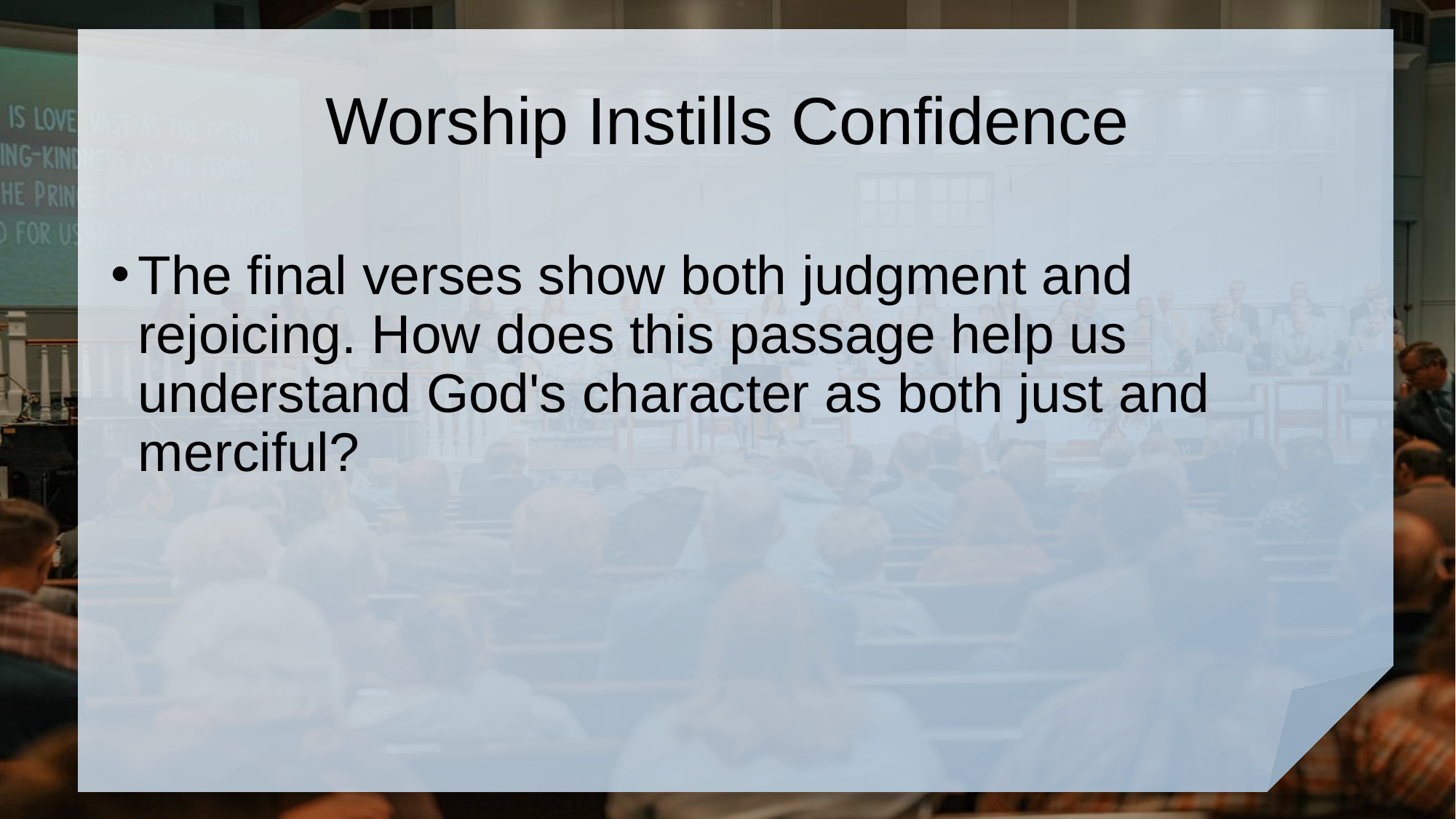

# Worship Instills Confidence
The final verses show both judgment and rejoicing. How does this passage help us understand God's character as both just and merciful?